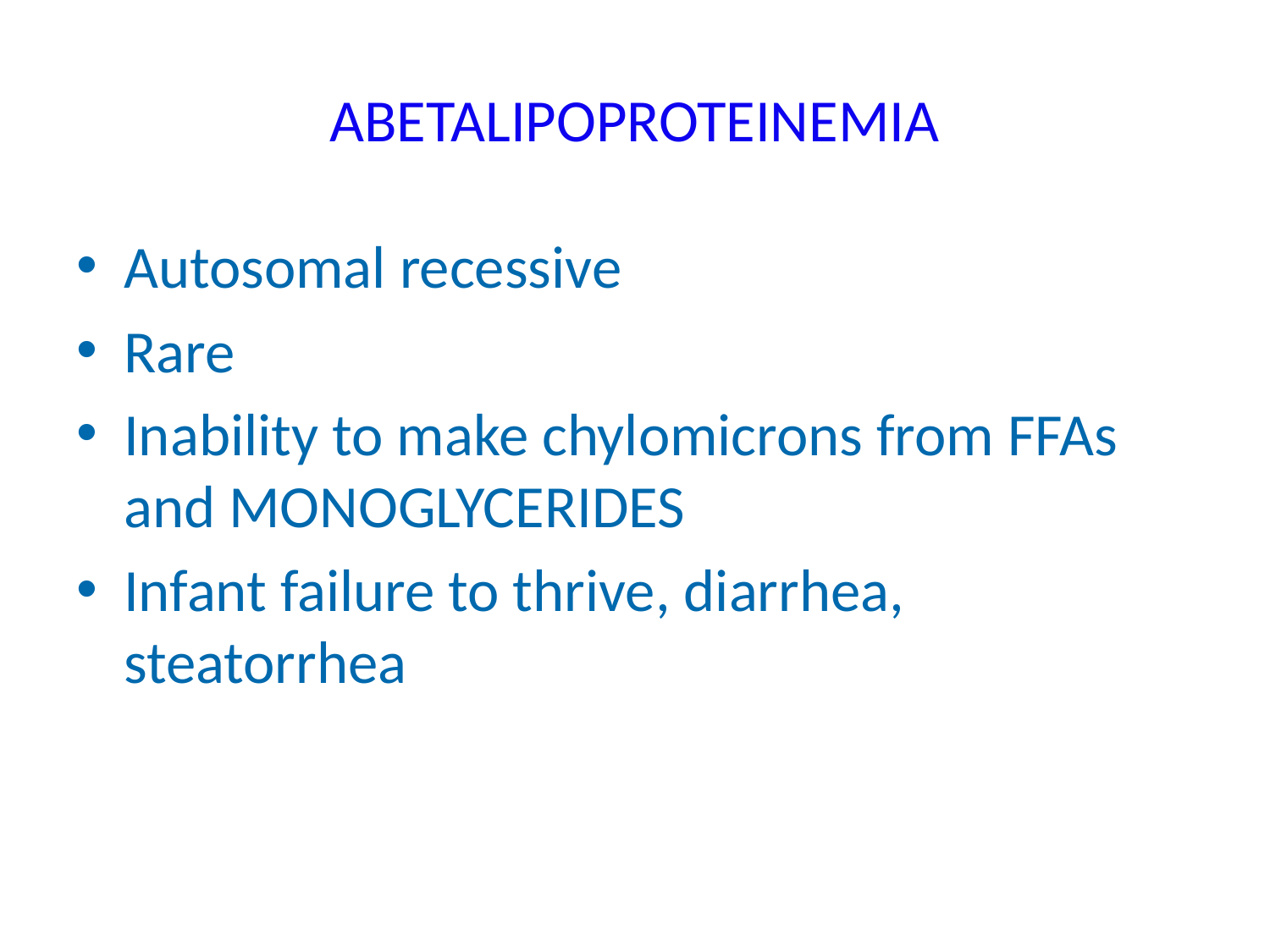

# ABETALIPOPROTEINEMIA
Autosomal recessive
Rare
Inability to make chylomicrons from FFAs and MONOGLYCERIDES
Infant failure to thrive, diarrhea, steatorrhea